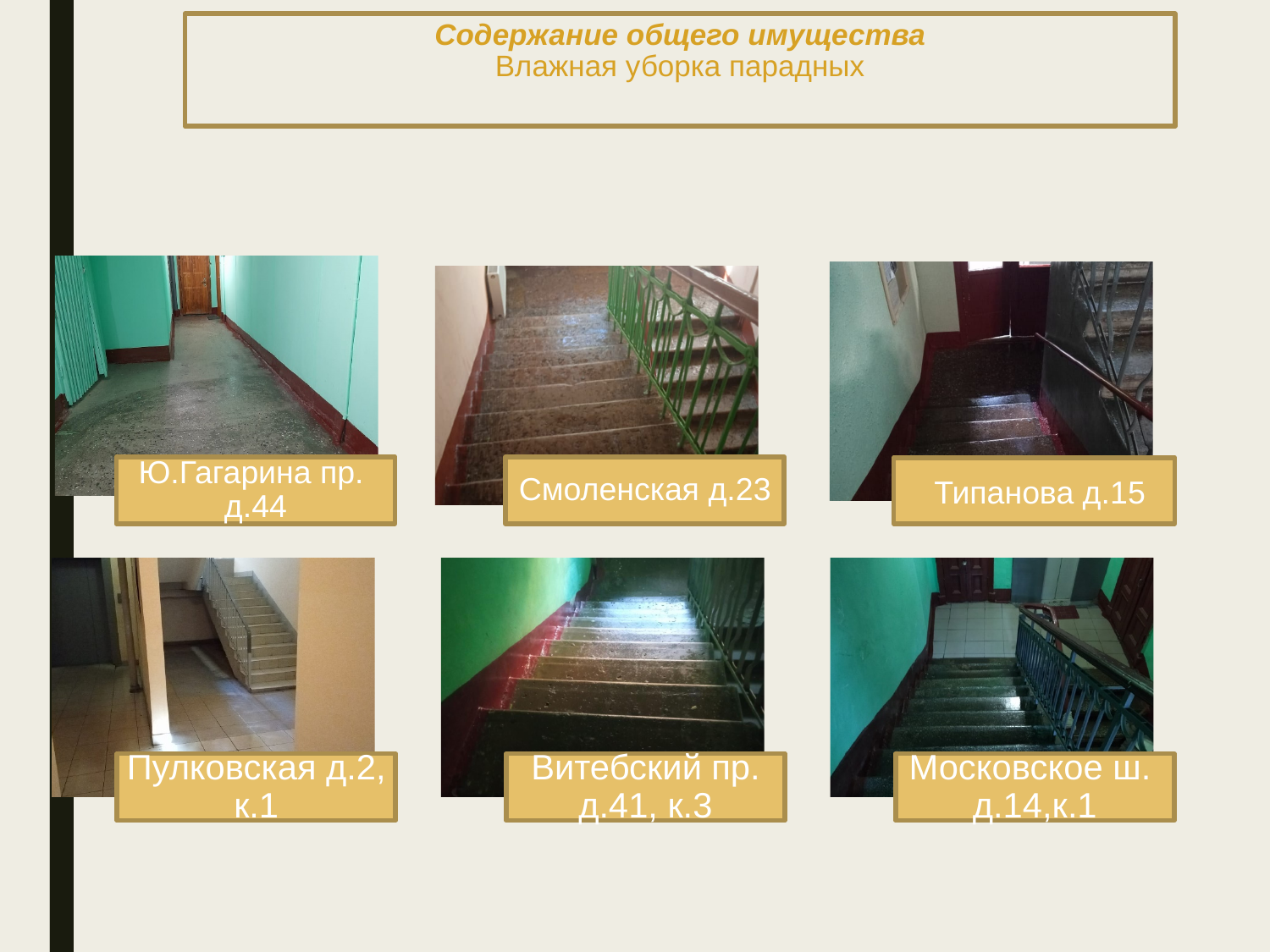

# Содержание общего имущества Влажная уборка парадных
Ю.Гагарина пр.  д.44
Смоленская д.23
 Типанова д.15
Пулковская д.2, к.1
Витебский пр. д.41, к.3
Московское ш.  д.14,к.1